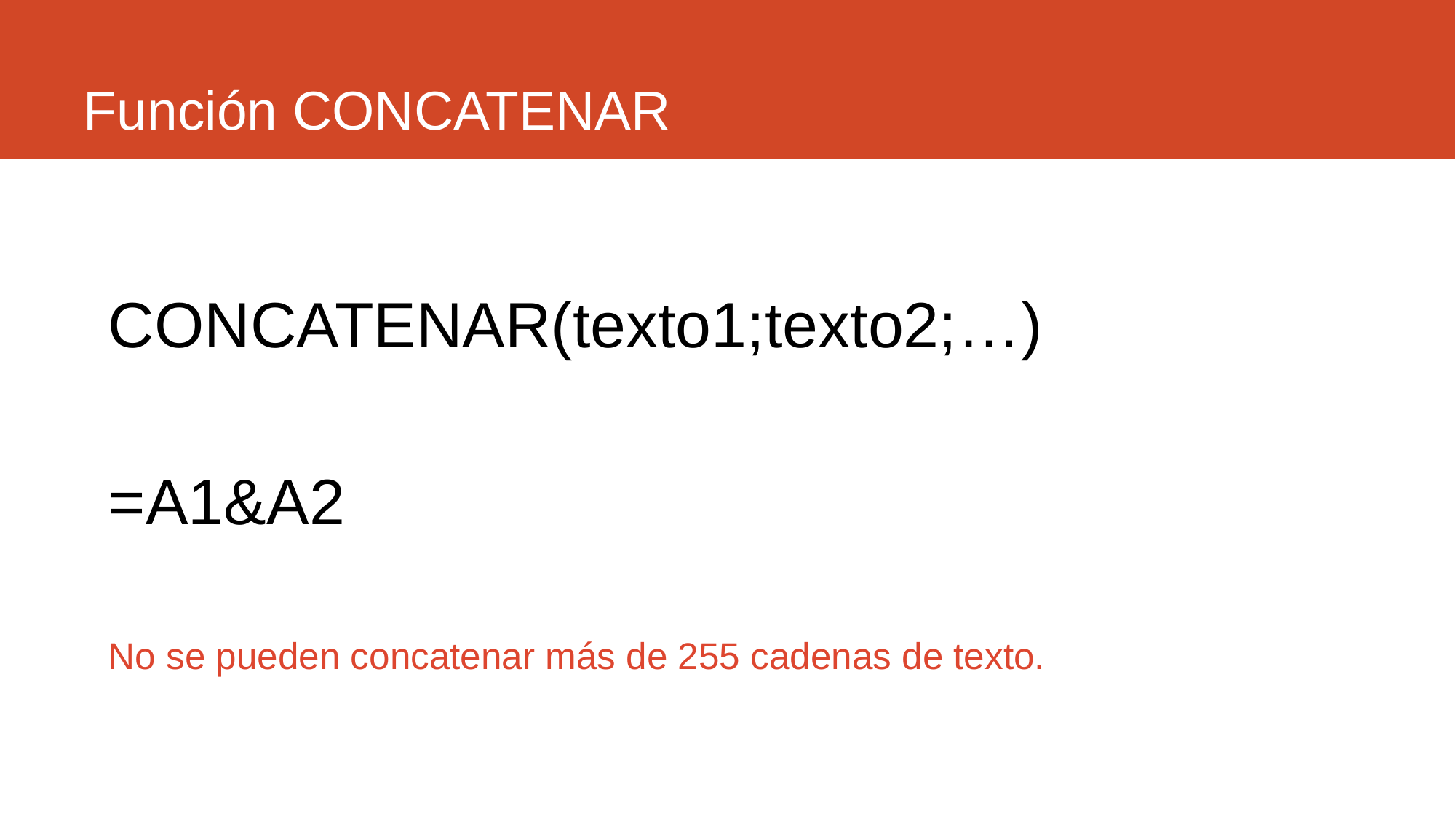

# Función CONCATENAR
CONCATENAR(texto1;texto2;…)

=A1&A2

No se pueden concatenar más de 255 cadenas de texto.